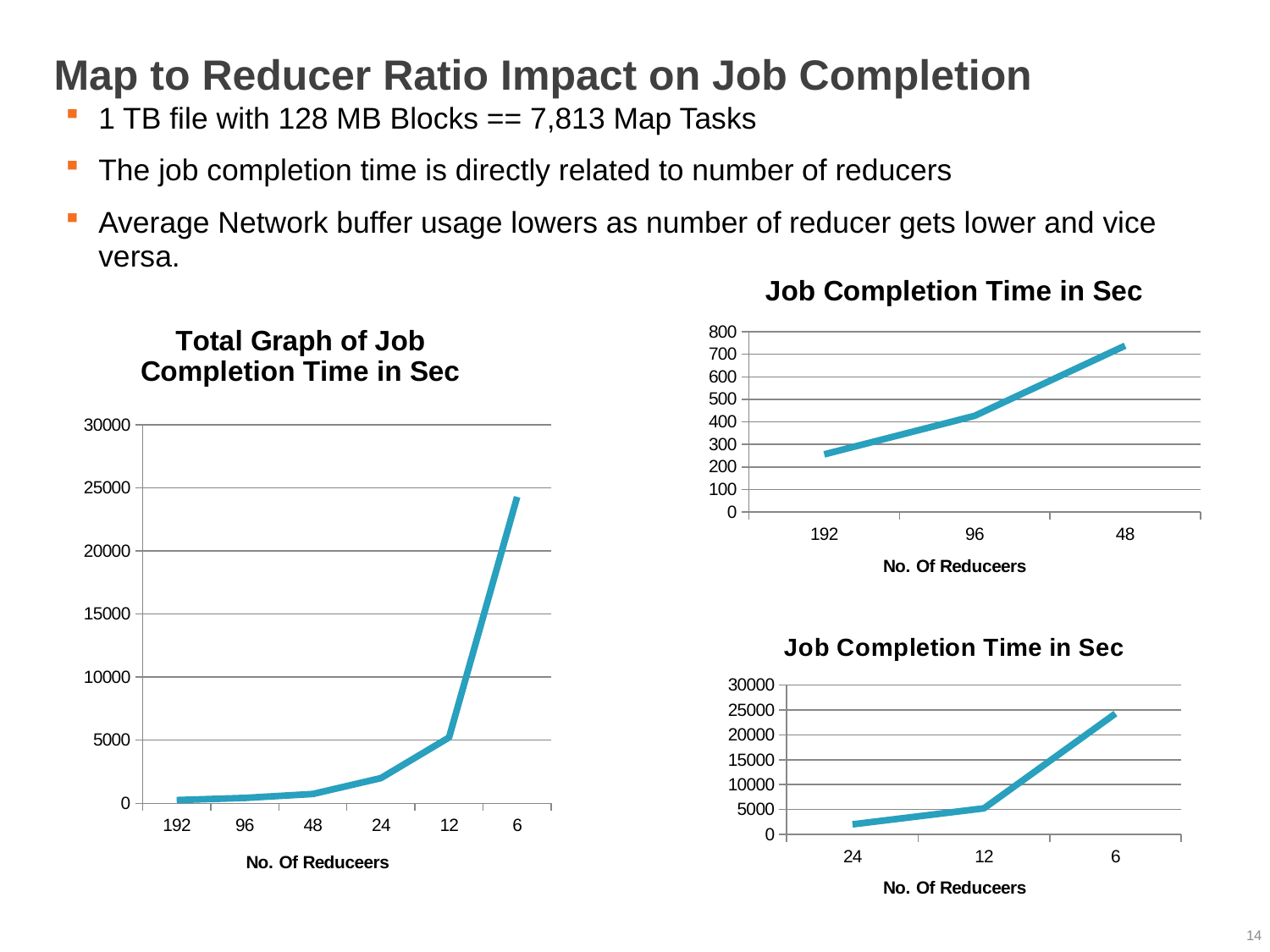

# Map to Reducer Ratio Impact on Job Completion
1 TB file with 128 MB Blocks == 7,813 Map Tasks
The job completion time is directly related to number of reducers
Average Network buffer usage lowers as number of reducer gets lower and vice versa.

### Chart:

| Category | Job Completion Time in Sec |
|---|---|
| 192.0 | 256.0 |
| 96.0 | 427.0 |
| 48.0 | 738.0 |

### Chart: Total Graph of Job Completion Time in Sec

| Category | Job Completion Time in Sec |
|---|---|
| 192.0 | 256.0 |
| 96.0 | 427.0 |
| 48.0 | 738.0 |
| 24.0 | 1998.0 |
| 12.0 | 5220.0 |
| 6.0 | 24290.0 |

### Chart:

| Category | Job Completion Time in Sec |
|---|---|
| 24.0 | 1998.0 |
| 12.0 | 5220.0 |
| 6.0 | 24290.0 |
14